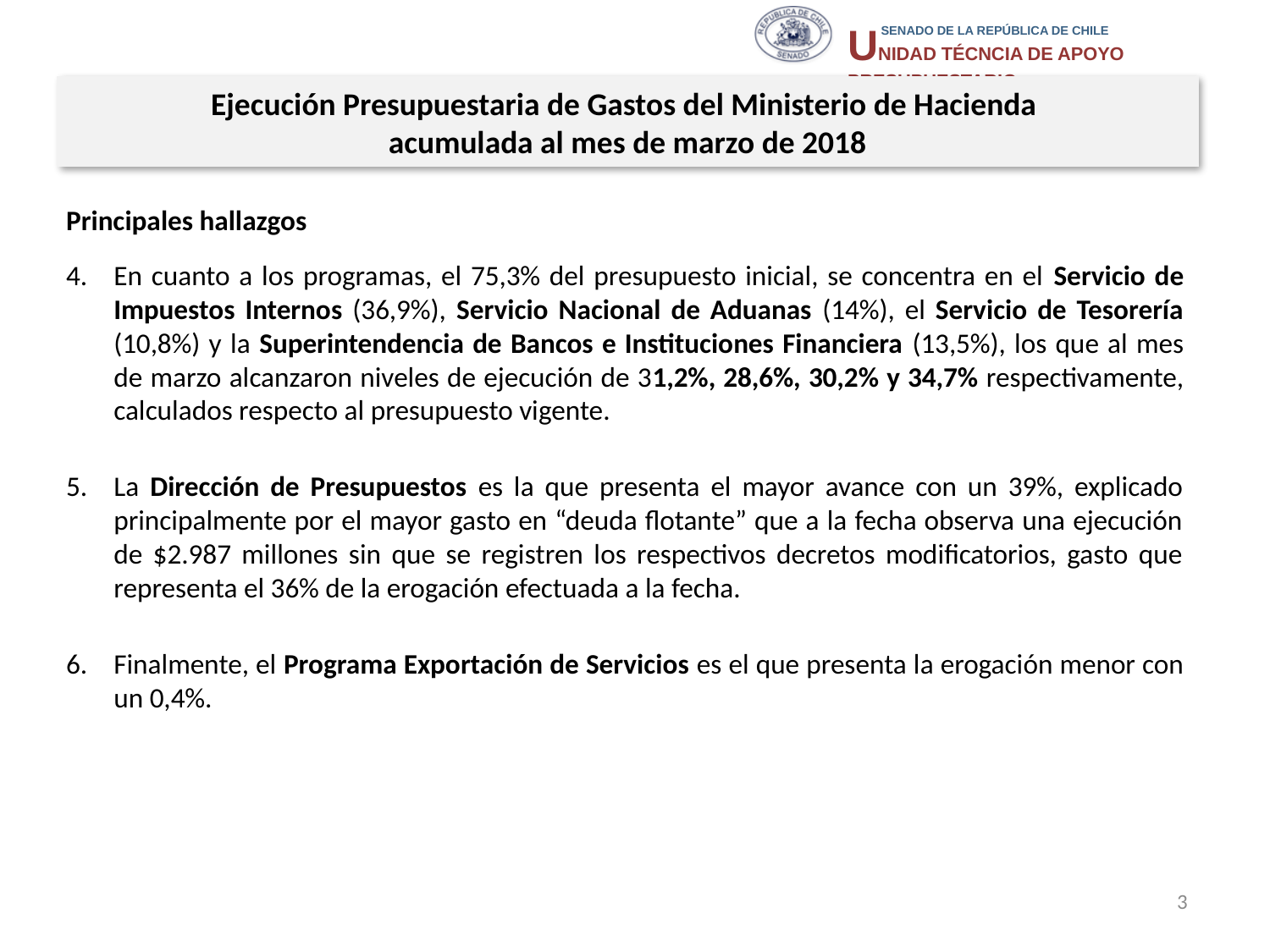

Ejecución Presupuestaria de Gastos del Ministerio de Hacienda
acumulada al mes de marzo de 2018
Principales hallazgos
En cuanto a los programas, el 75,3% del presupuesto inicial, se concentra en el Servicio de Impuestos Internos (36,9%), Servicio Nacional de Aduanas (14%), el Servicio de Tesorería (10,8%) y la Superintendencia de Bancos e Instituciones Financiera (13,5%), los que al mes de marzo alcanzaron niveles de ejecución de 31,2%, 28,6%, 30,2% y 34,7% respectivamente, calculados respecto al presupuesto vigente.
La Dirección de Presupuestos es la que presenta el mayor avance con un 39%, explicado principalmente por el mayor gasto en “deuda flotante” que a la fecha observa una ejecución de $2.987 millones sin que se registren los respectivos decretos modificatorios, gasto que representa el 36% de la erogación efectuada a la fecha.
Finalmente, el Programa Exportación de Servicios es el que presenta la erogación menor con un 0,4%.

3